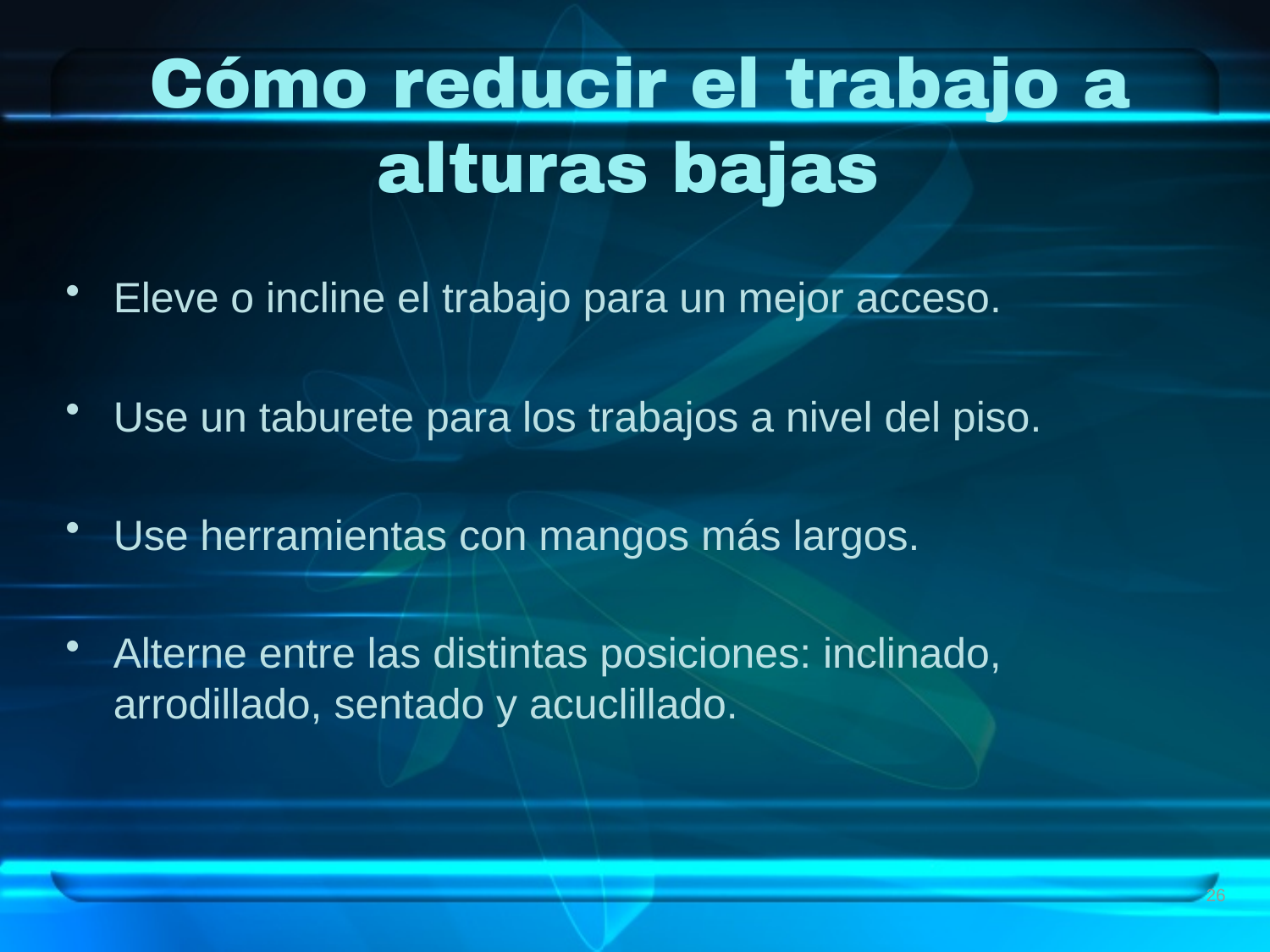

# Cómo reducir el trabajo a alturas bajas
Eleve o incline el trabajo para un mejor acceso.

Use un taburete para los trabajos a nivel del piso.

Use herramientas con mangos más largos.

Alterne entre las distintas posiciones: inclinado, arrodillado, sentado y acuclillado.

26